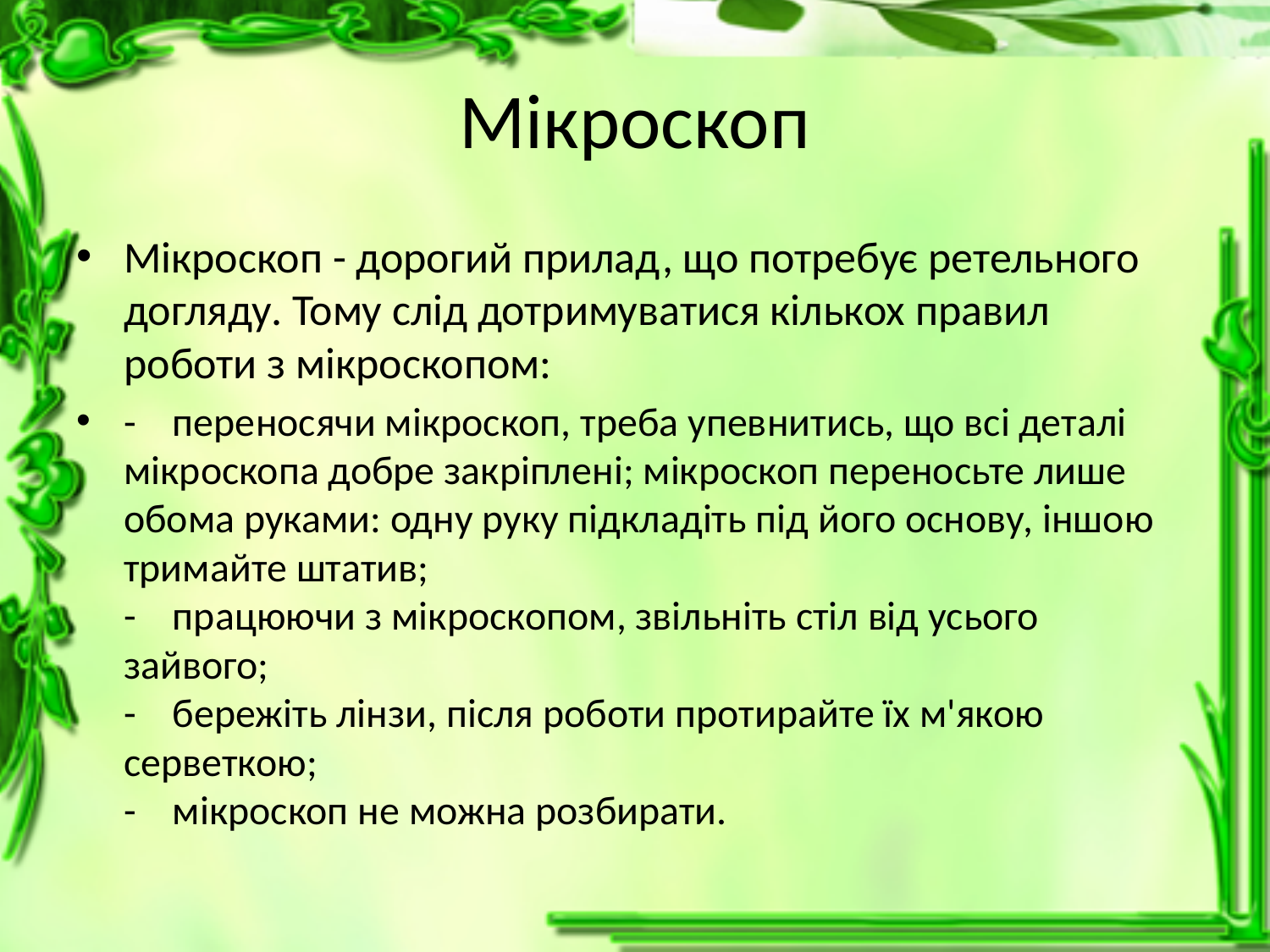

# Мікроскоп
Мікроскоп - дорогий прилад, що потребує ретельного догляду. Тому слід дотримуватися кількох правил роботи з мікроскопом:
-    переносячи мікроскоп, треба упевнитись, що всі деталі мікроскопа добре закріплені; мікроскоп переносьте лише обома руками: одну руку підкладіть під його основу, іншою тримайте штатив;
-    працюючи з мікроскопом, звільніть стіл від усього зайвого;
-    бережіть лінзи, після роботи протирайте їх м'якою серветкою;
-    мікроскоп не можна розбирати.